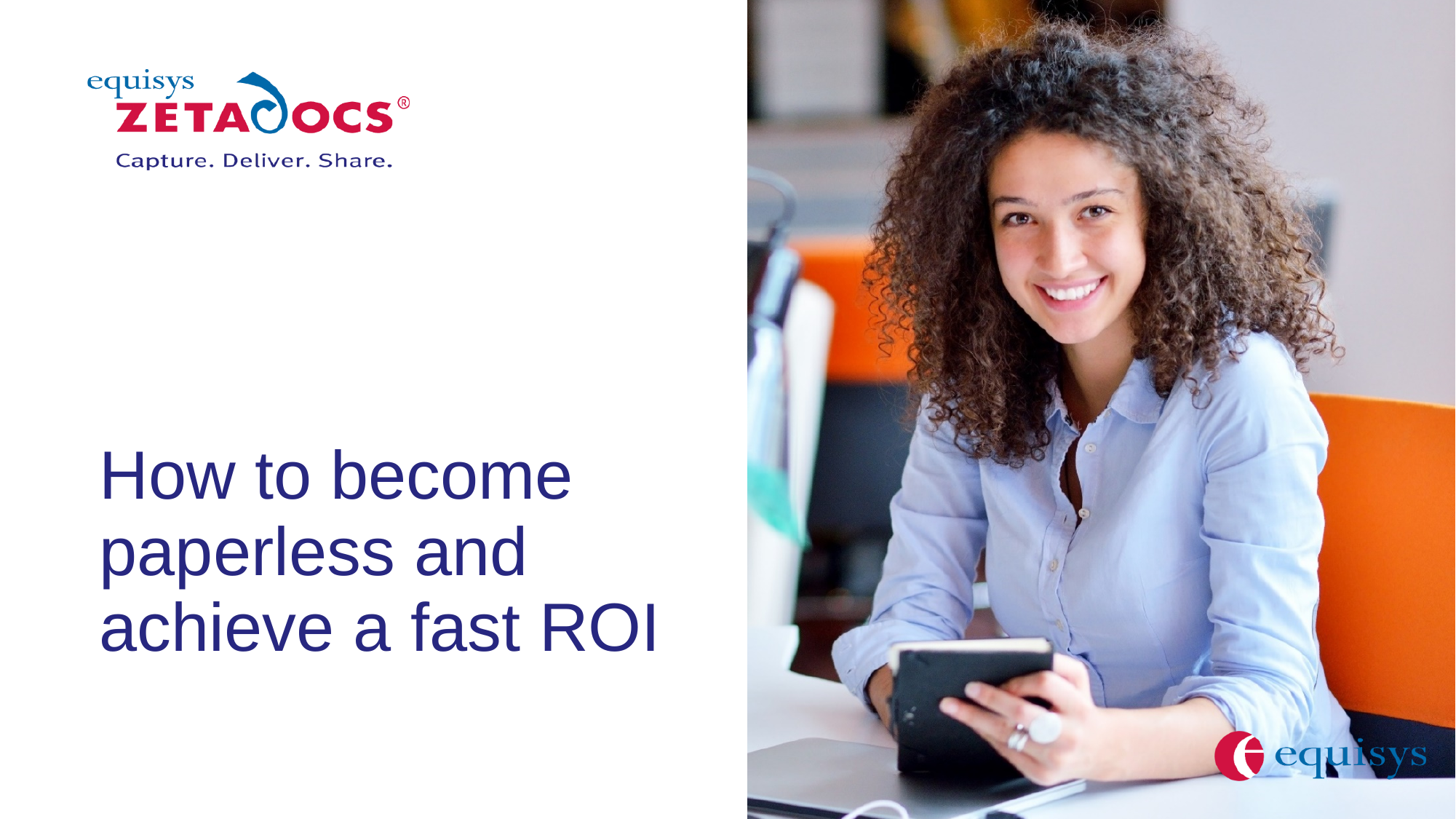

# How to become paperless and achieve a fast ROI